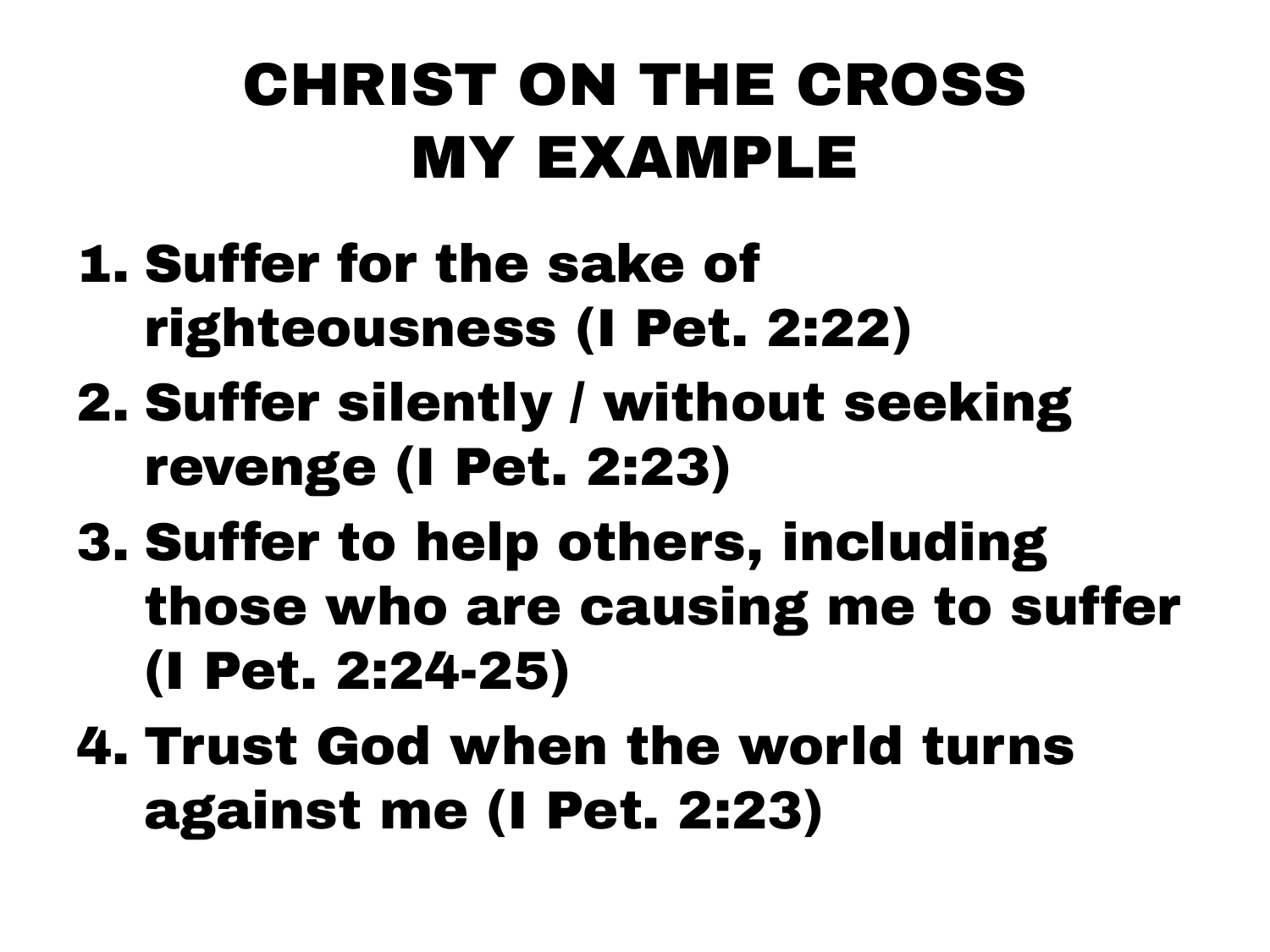

# CHRIST ON THE CROSS MY EXAMPLE
Suffer for the sake of righteousness (I Pet. 2:22)
Suffer silently / without seeking revenge (I Pet. 2:23)
Suffer to help others, including those who are causing me to suffer (I Pet. 2:24-25)
Trust God when the world turns against me (I Pet. 2:23)